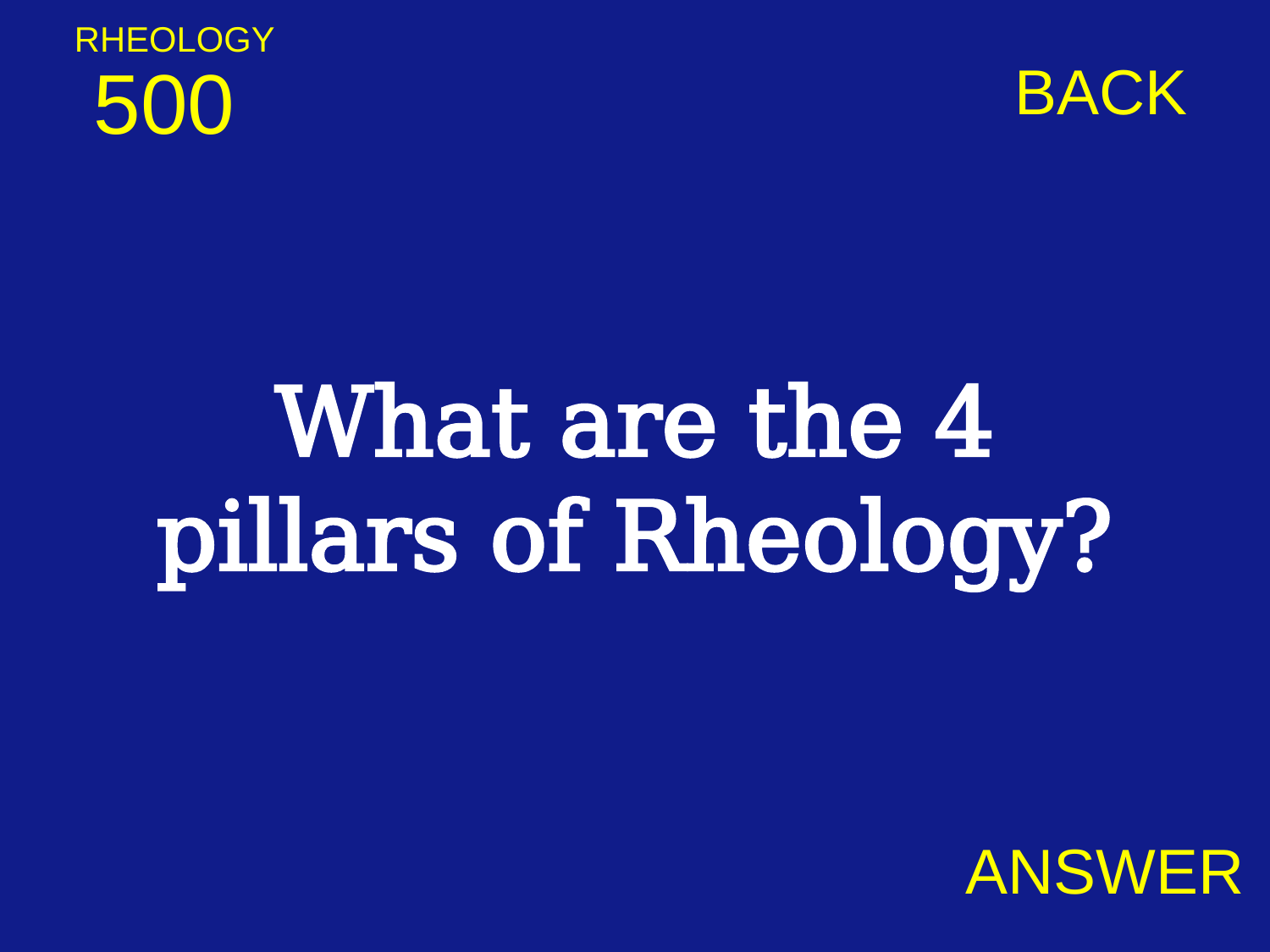

RHEOLOGY
500
BACK
What are the 4 pillars of Rheology?

ANSWER